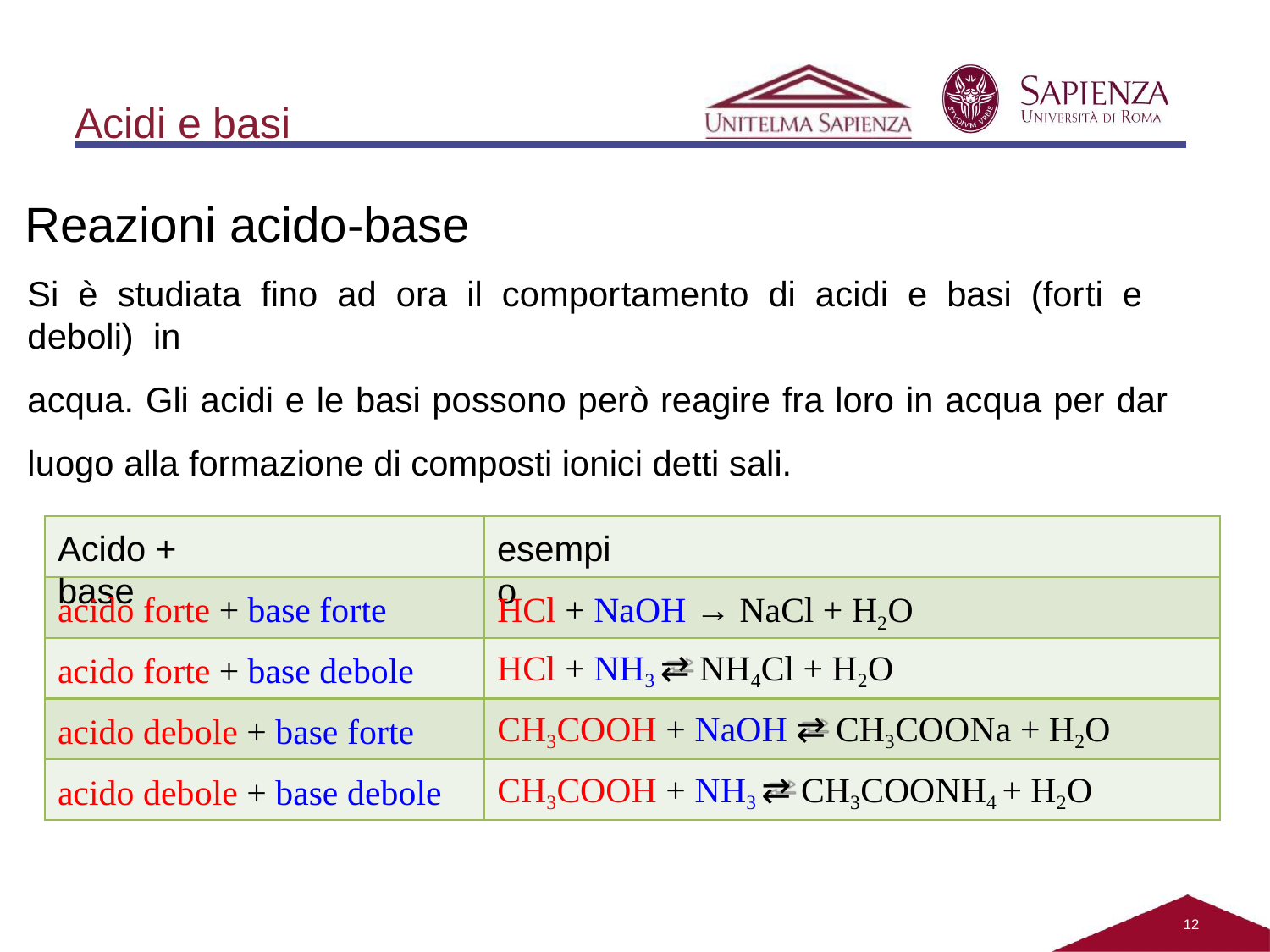

# Acidi e basi
Reazioni acido-base
Si  è  studiata  fino  ad  ora  il  comportamento  di  acidi  e  basi  (forti  e  deboli)  in
acqua. Gli acidi e le basi possono però reagire fra loro in acqua per dar luogo alla formazione di composti ionici detti sali.

Acido + base
esempio

acido forte + base forte
HCl + NaOH → NaCl + H2O

HCl + NH3 ⇄ NH4Cl + H2O
acido forte + base debole

CH3COOH + NaOH ⇄ CH3COONa + H2O
acido debole + base forte

CH3COOH + NH3 ⇄ CH3COONH4 + H2O
acido debole + base debole

12